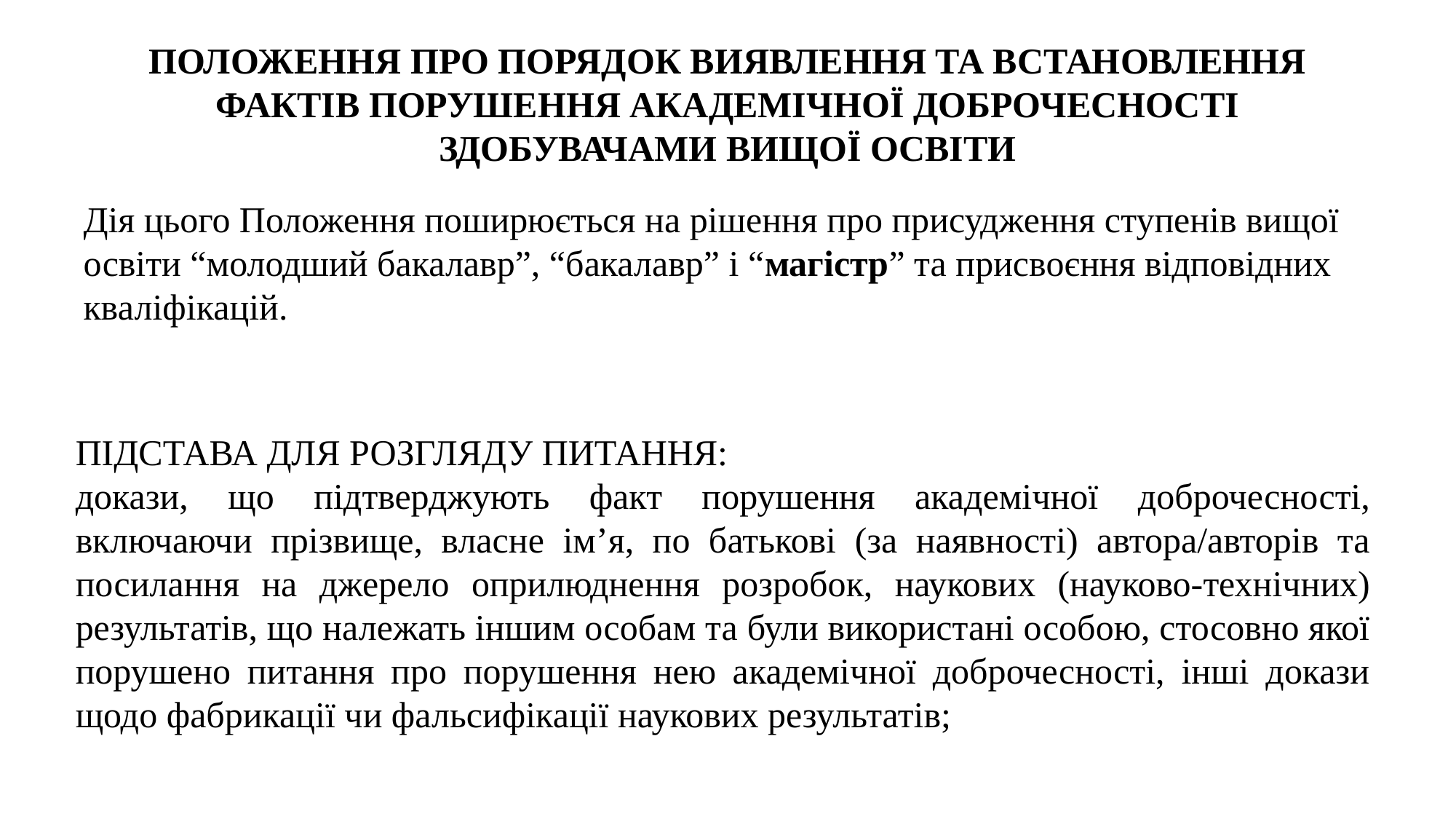

ПОЛОЖЕННЯ ПРО ПОРЯДОК ВИЯВЛЕННЯ ТА ВСТАНОВЛЕННЯ ФАКТІВ ПОРУШЕННЯ АКАДЕМІЧНОЇ ДОБРОЧЕСНОСТІ ЗДОБУВАЧАМИ ВИЩОЇ ОСВІТИ
Дія цього Положення поширюється на рішення про присудження ступенів вищої освіти “молодший бакалавр”, “бакалавр” і “магістр” та присвоєння відповідних кваліфікацій.
ПІДСТАВА ДЛЯ РОЗГЛЯДУ ПИТАННЯ:
докази, що підтверджують факт порушення академічної доброчесності, включаючи прізвище, власне ім’я, по батькові (за наявності) автора/авторів та посилання на джерело оприлюднення розробок, наукових (науково-технічних) результатів, що належать іншим особам та були використані особою, стосовно якої порушено питання про порушення нею академічної доброчесності, інші докази щодо фабрикації чи фальсифікації наукових результатів;